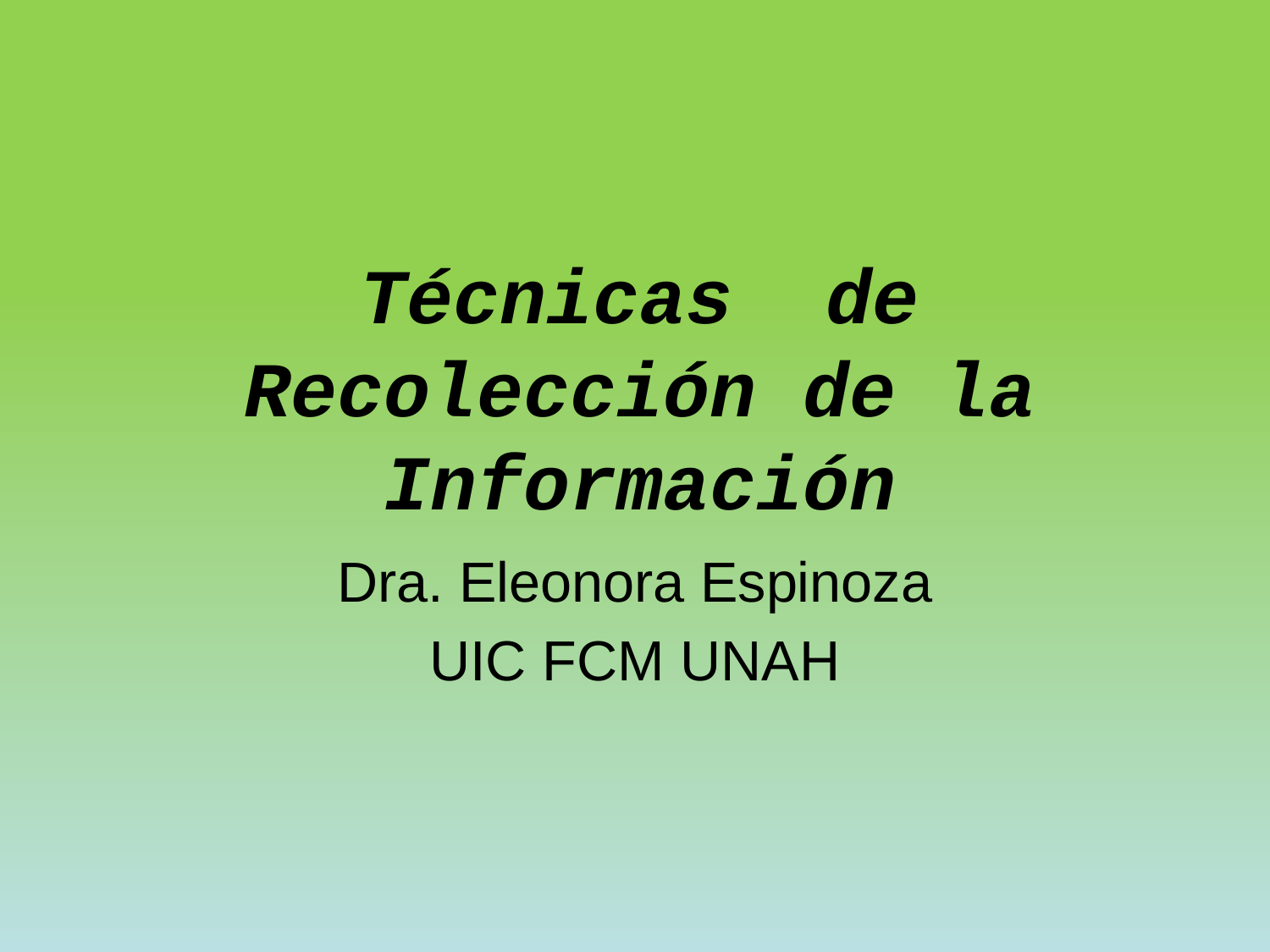

# Técnicas  de Recolección de la Información
Dra. Eleonora Espinoza
UIC FCM UNAH